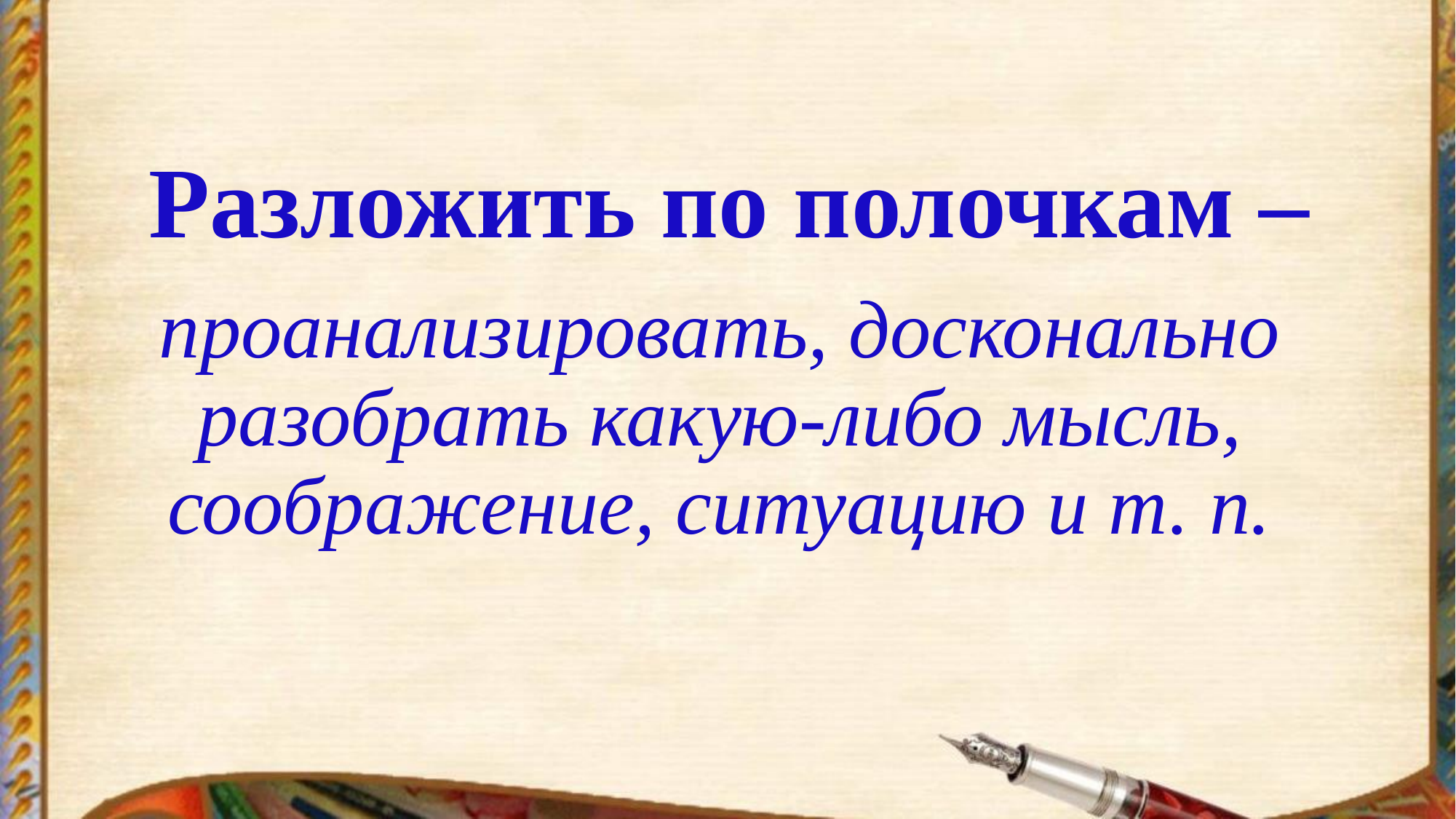

# Разложить по полочкам –
проанализировать, досконально разобрать какую-либо мысль, соображение, ситуацию и т. п.